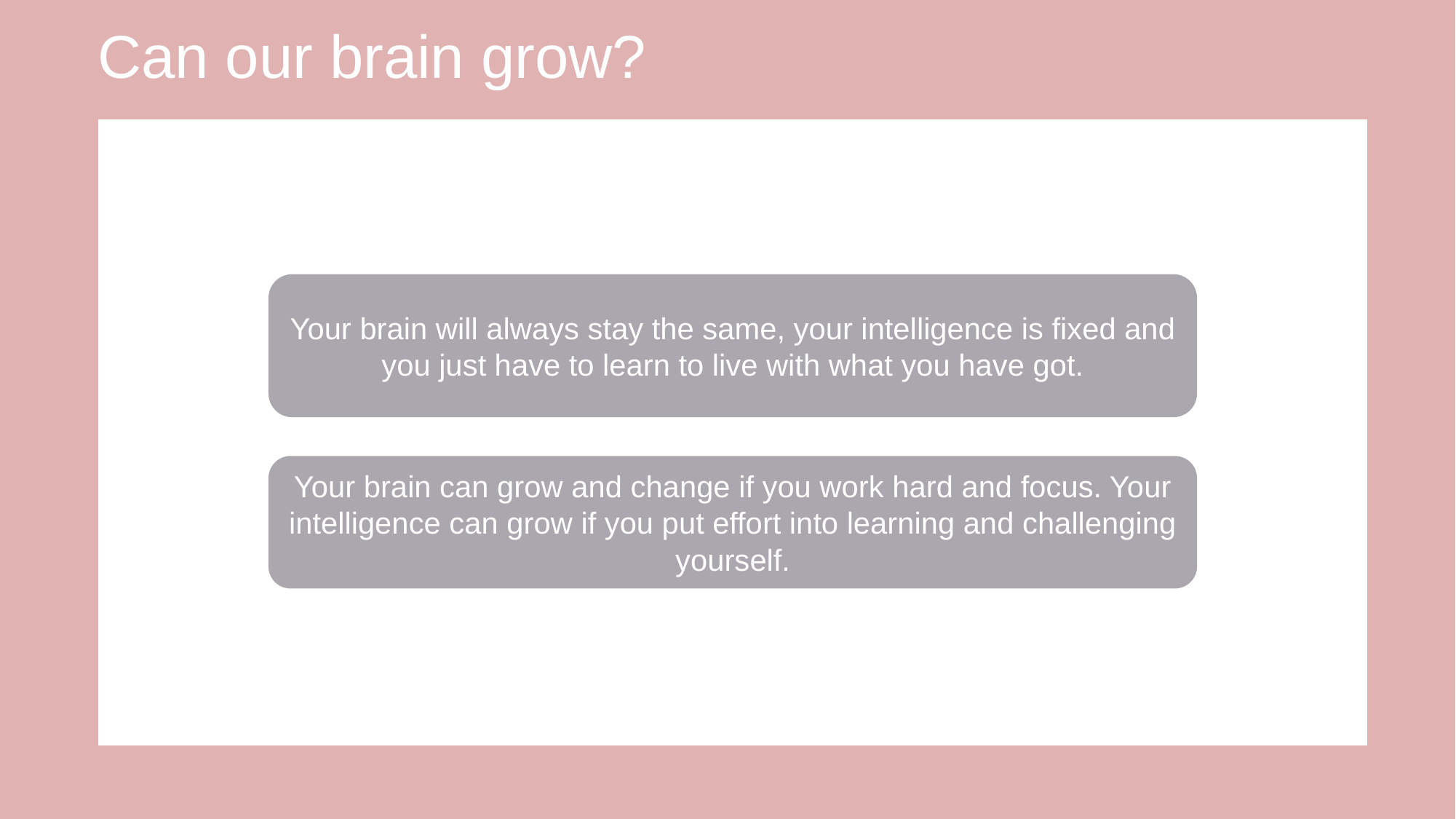

Can our brain grow?

Your brain will always stay the same, your intelligence is fixed and you just have to learn to live with what you have got.
Your brain can grow and change if you work hard and focus. Your intelligence can grow if you put effort into learning and challenging yourself.